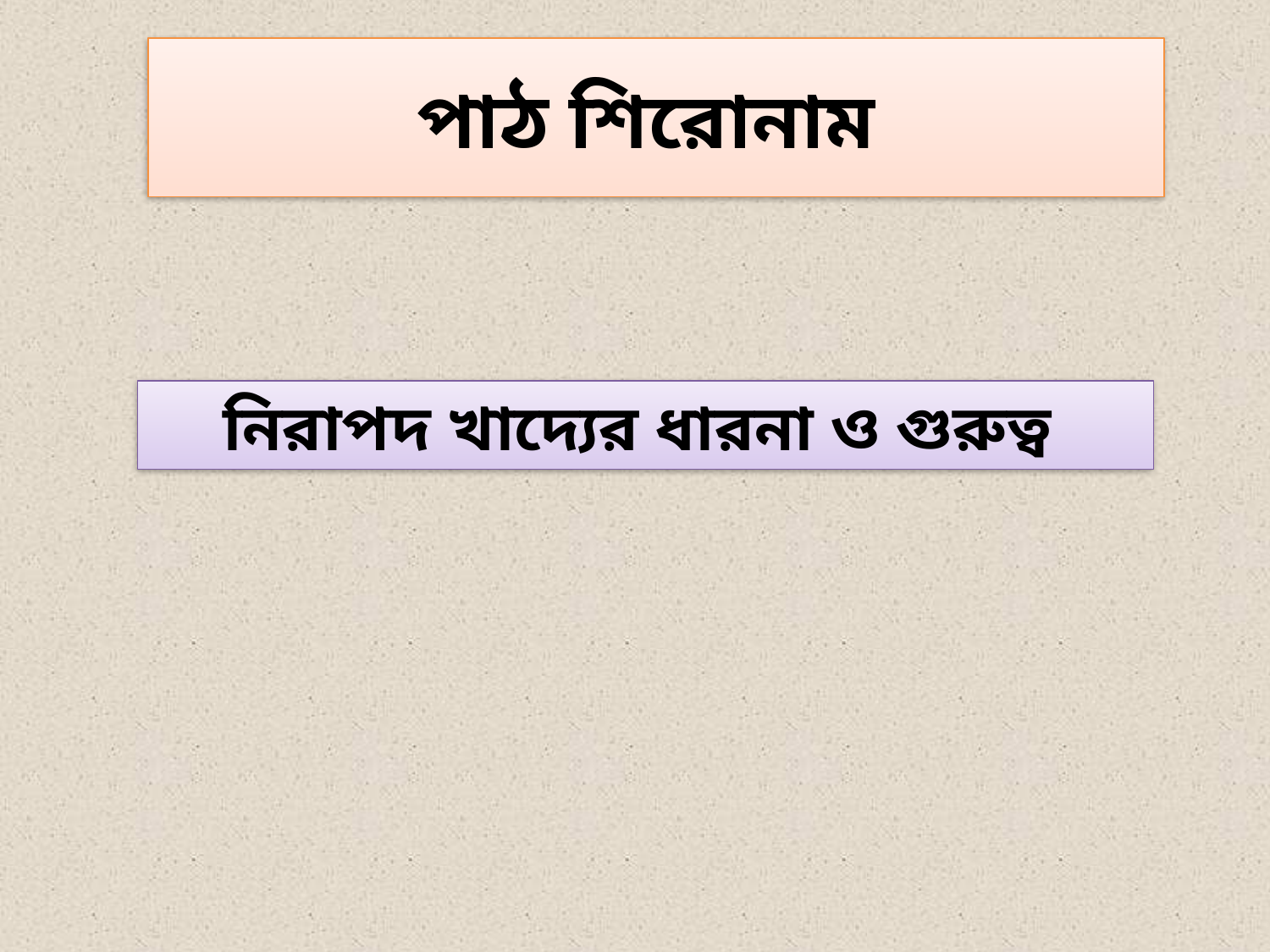

# পাঠ শিরোনাম
নিরাপদ খাদ্যের ধারনা ও গুরুত্ব